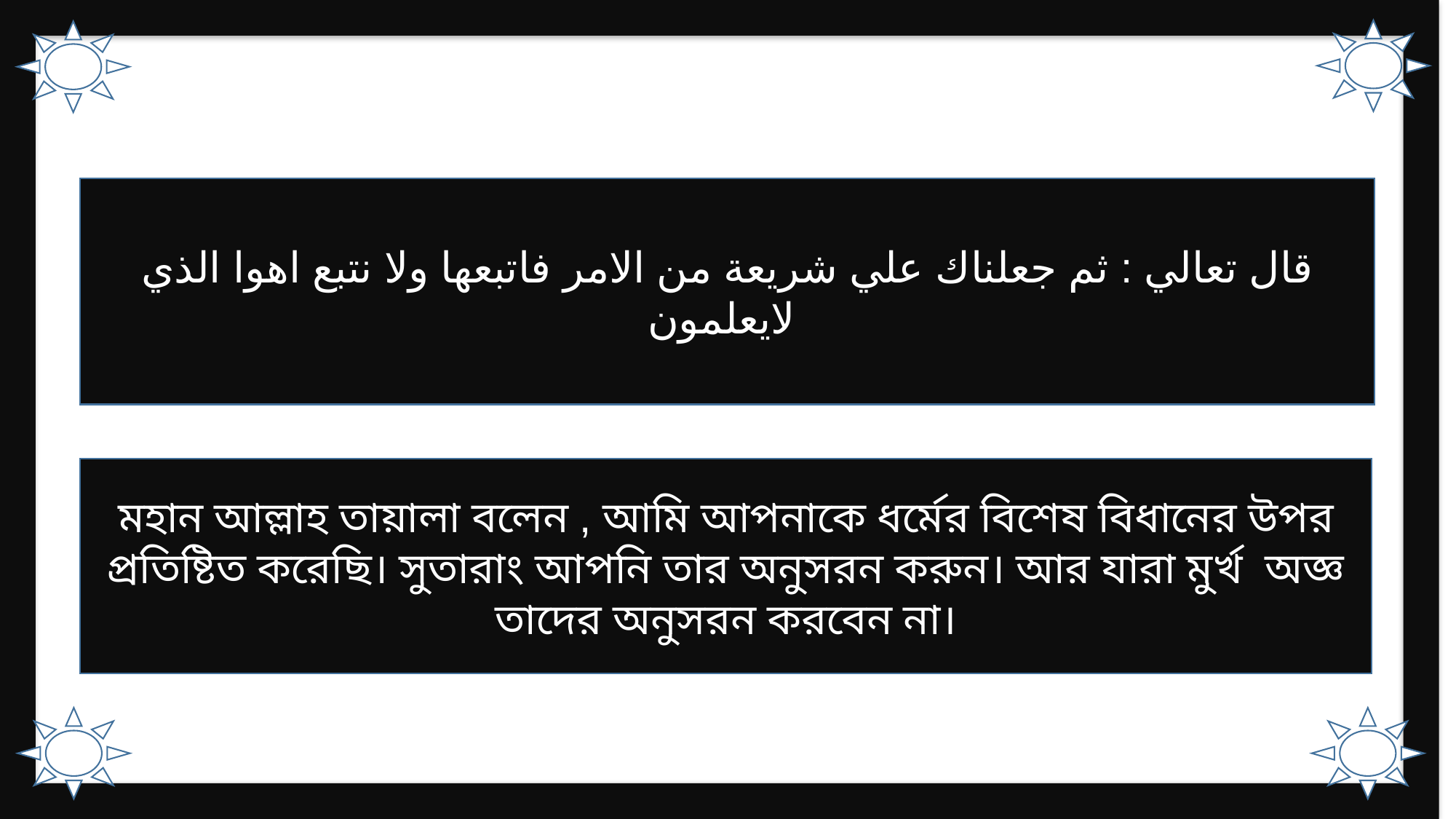

قال تعالي : ثم جعلناك علي شريعة من الامر فاتبعها ولا نتبع اهوا الذي لايعلمون
মহান আল্লাহ তায়ালা বলেন , আমি আপনাকে ধর্মের বিশেষ বিধানের উপর প্রতিষ্টিত করেছি। সুতারাং আপনি তার অনুসরন করুন। আর যারা মুর্খ  অজ্ঞ তাদের অনুসরন করবেন না।